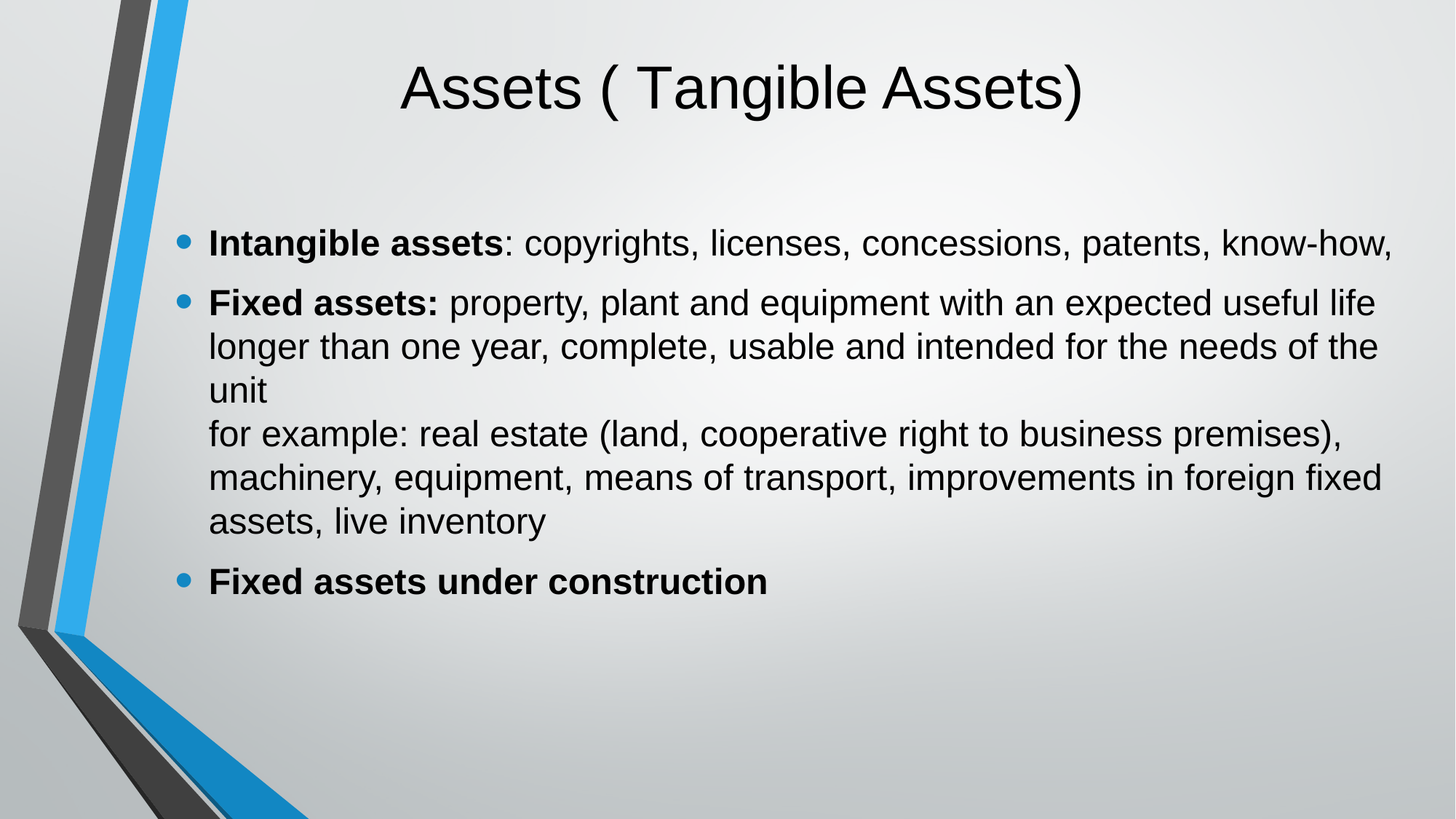

# Assets ( Tangible Assets)
Intangible assets: copyrights, licenses, concessions, patents, know-how,
Fixed assets: property, plant and equipment with an expected useful life longer than one year, complete, usable and intended for the needs of the unit
for example: real estate (land, cooperative right to business premises), machinery, equipment, means of transport, improvements in foreign fixed assets, live inventory
Fixed assets under construction